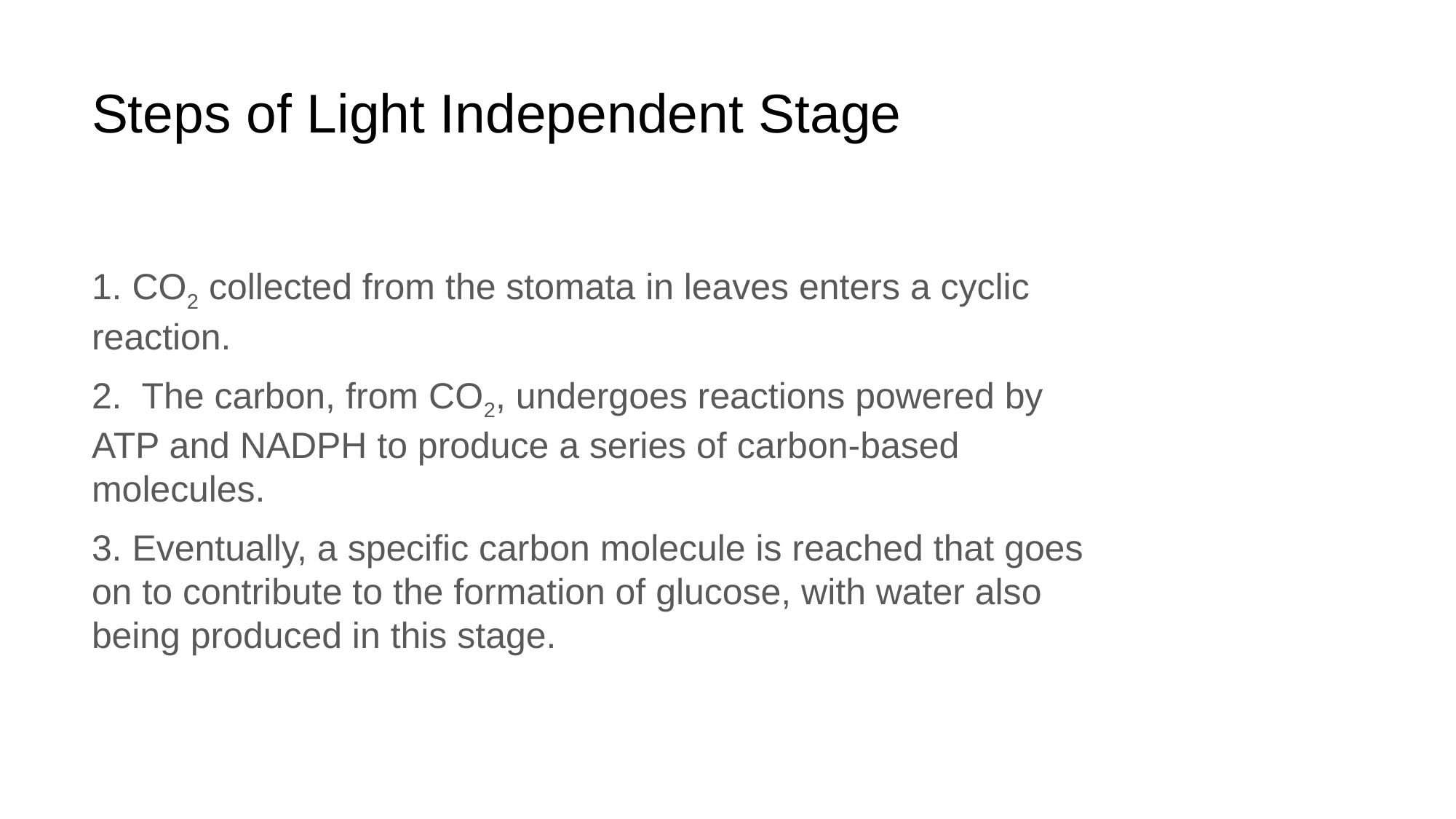

# Steps of Light Independent Stage
1. CO2 collected from the stomata in leaves enters a cyclic reaction.
2.  The carbon, from CO2, undergoes reactions powered by ATP and NADPH to produce a series of carbon-based molecules.
3. Eventually, a specific carbon molecule is reached that goes on to contribute to the formation of glucose, with water also being produced in this stage.